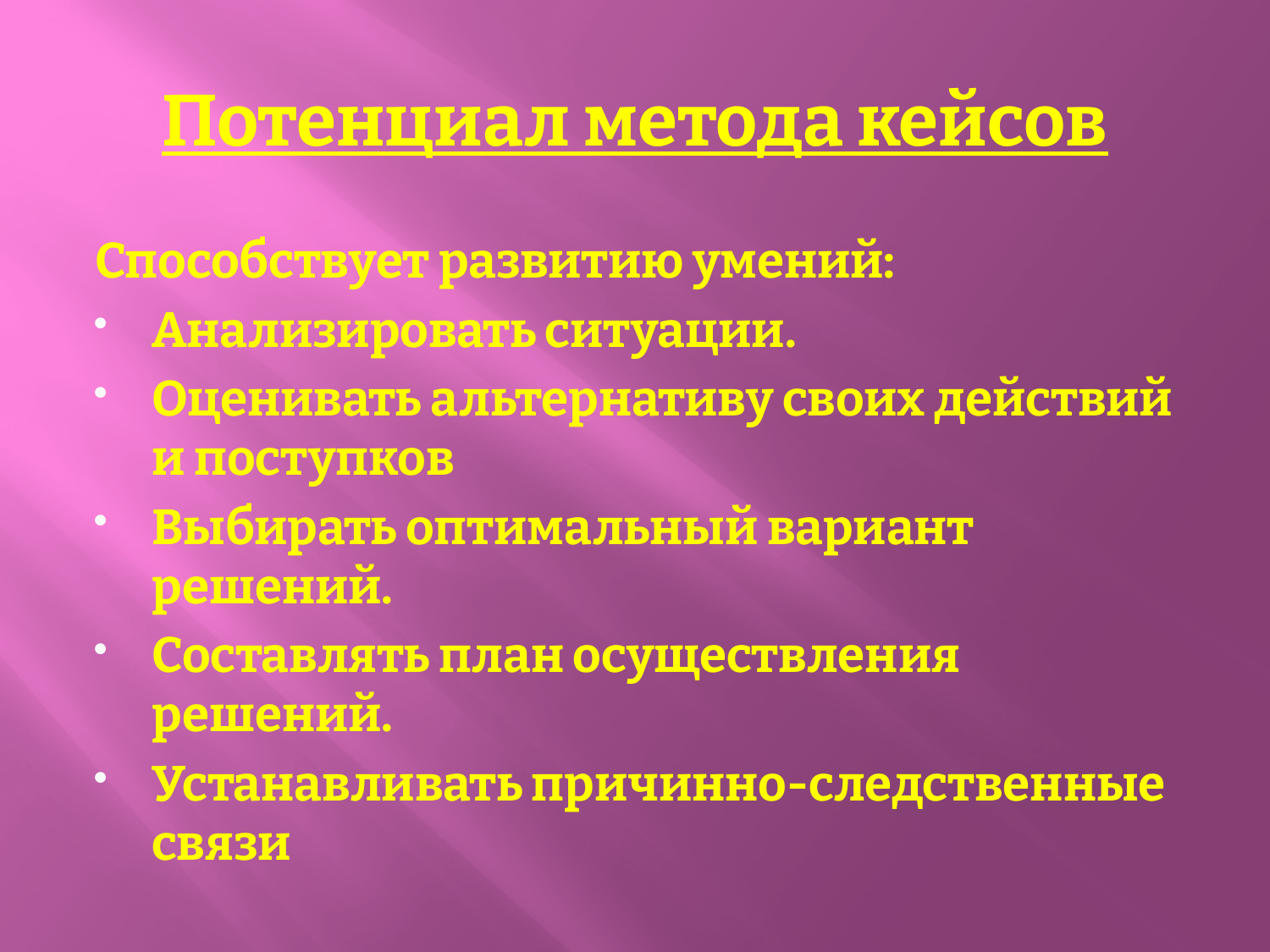

# Потенциал метода кейсов
Способствует развитию умений:
Анализировать ситуации.
Оценивать альтернативу своих действий и поступков
Выбирать оптимальный вариант решений.
Составлять план осуществления решений.
Устанавливать причинно-следственные связи